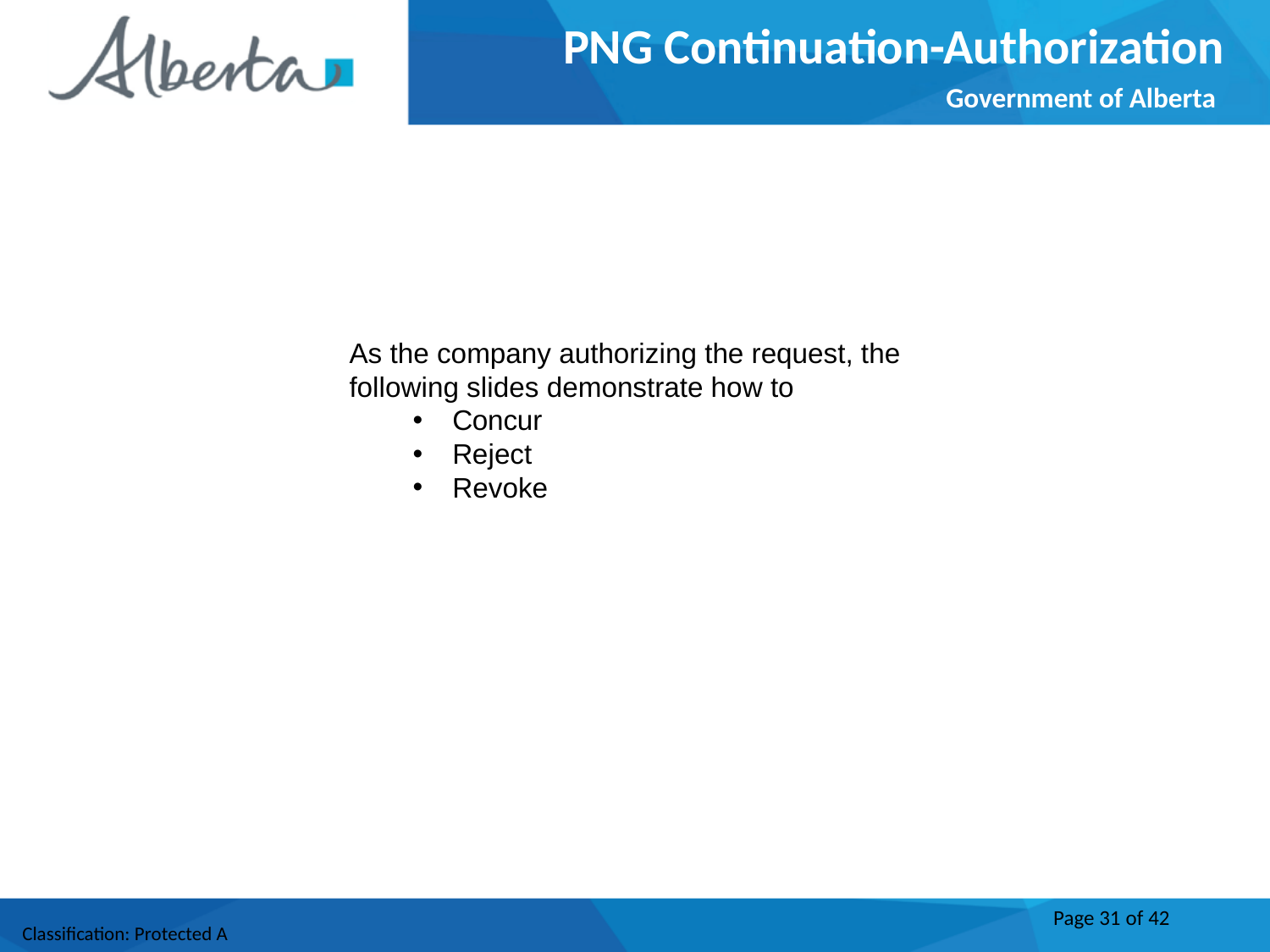

PNG Continuation-Authorization
Government of Alberta

As the company authorizing the request, the following slides demonstrate how to
Concur
Reject
Revoke
Page 31 of 42